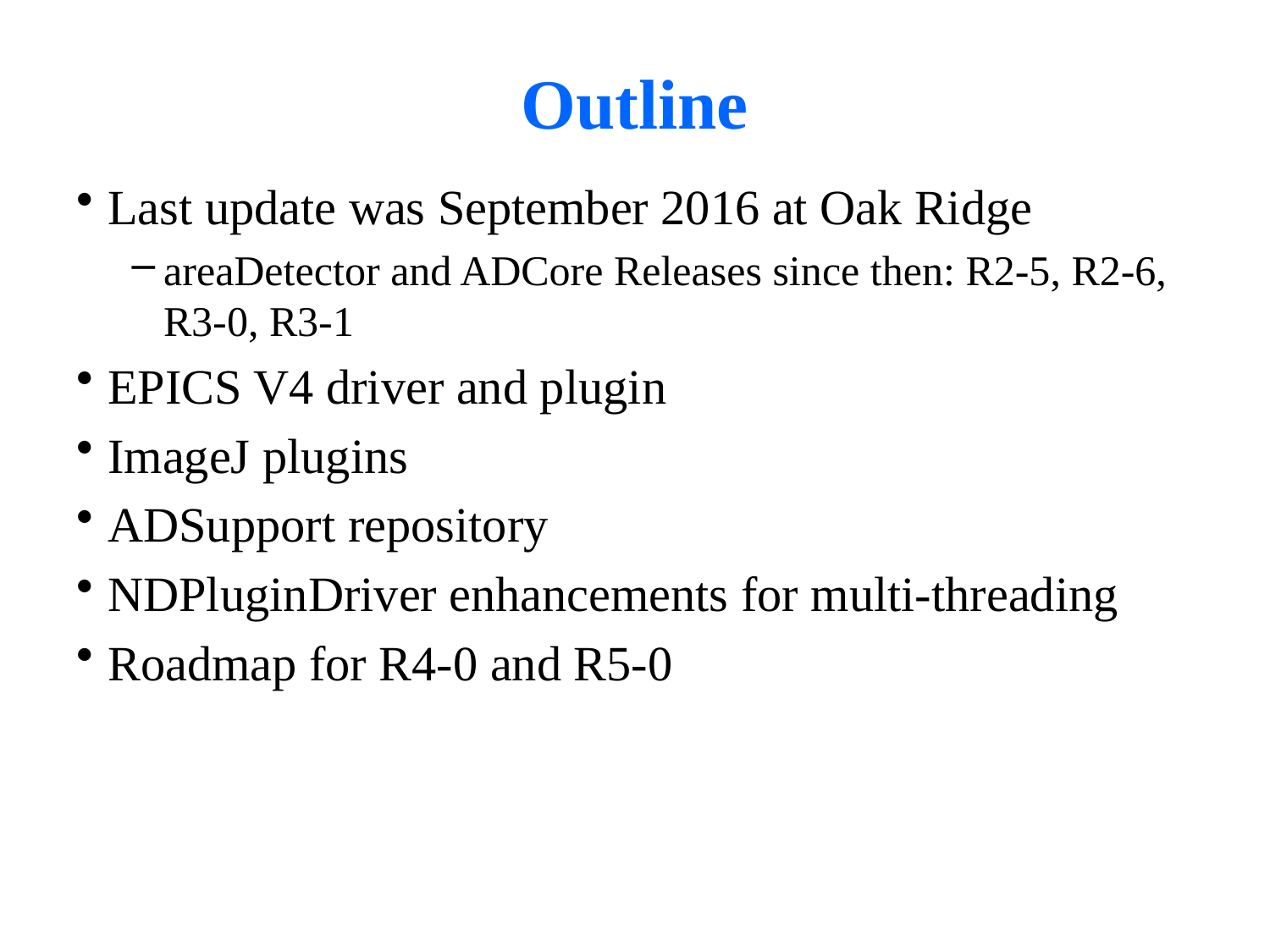

# Outline
Last update was September 2016 at Oak Ridge
areaDetector and ADCore Releases since then: R2-5, R2-6, R3-0, R3-1
EPICS V4 driver and plugin
ImageJ plugins
ADSupport repository
NDPluginDriver enhancements for multi-threading
Roadmap for R4-0 and R5-0